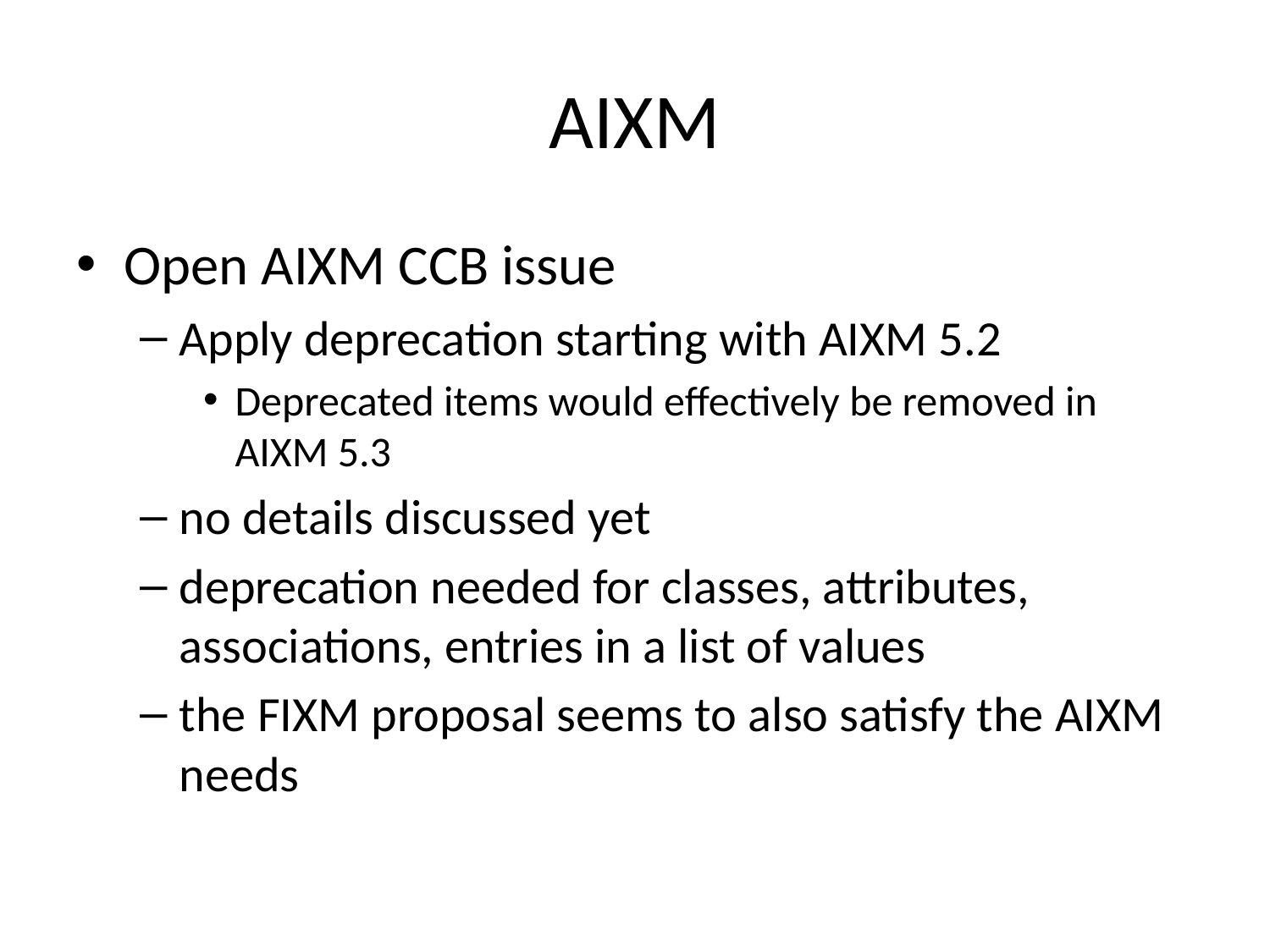

# AIXM
Open AIXM CCB issue
Apply deprecation starting with AIXM 5.2
Deprecated items would effectively be removed in AIXM 5.3
no details discussed yet
deprecation needed for classes, attributes, associations, entries in a list of values
the FIXM proposal seems to also satisfy the AIXM needs